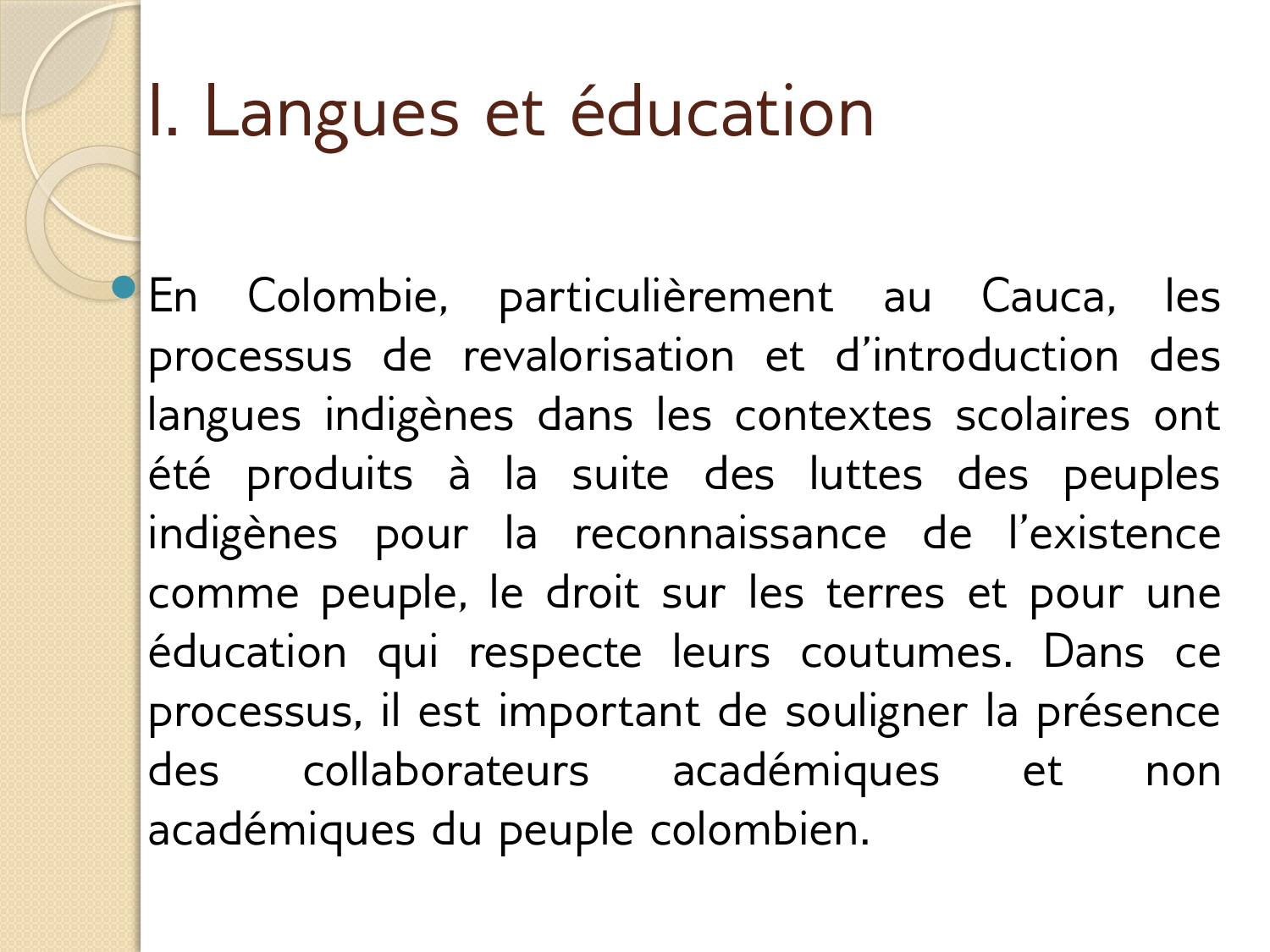

# I. Langues et éducation
En Colombie, particulièrement au Cauca, les processus de revalorisation et d’introduction des langues indigènes dans les contextes scolaires ont été produits à la suite des luttes des peuples indigènes pour la reconnaissance de l’existence comme peuple, le droit sur les terres et pour une éducation qui respecte leurs coutumes. Dans ce processus, il est important de souligner la présence des collaborateurs académiques et non académiques du peuple colombien.